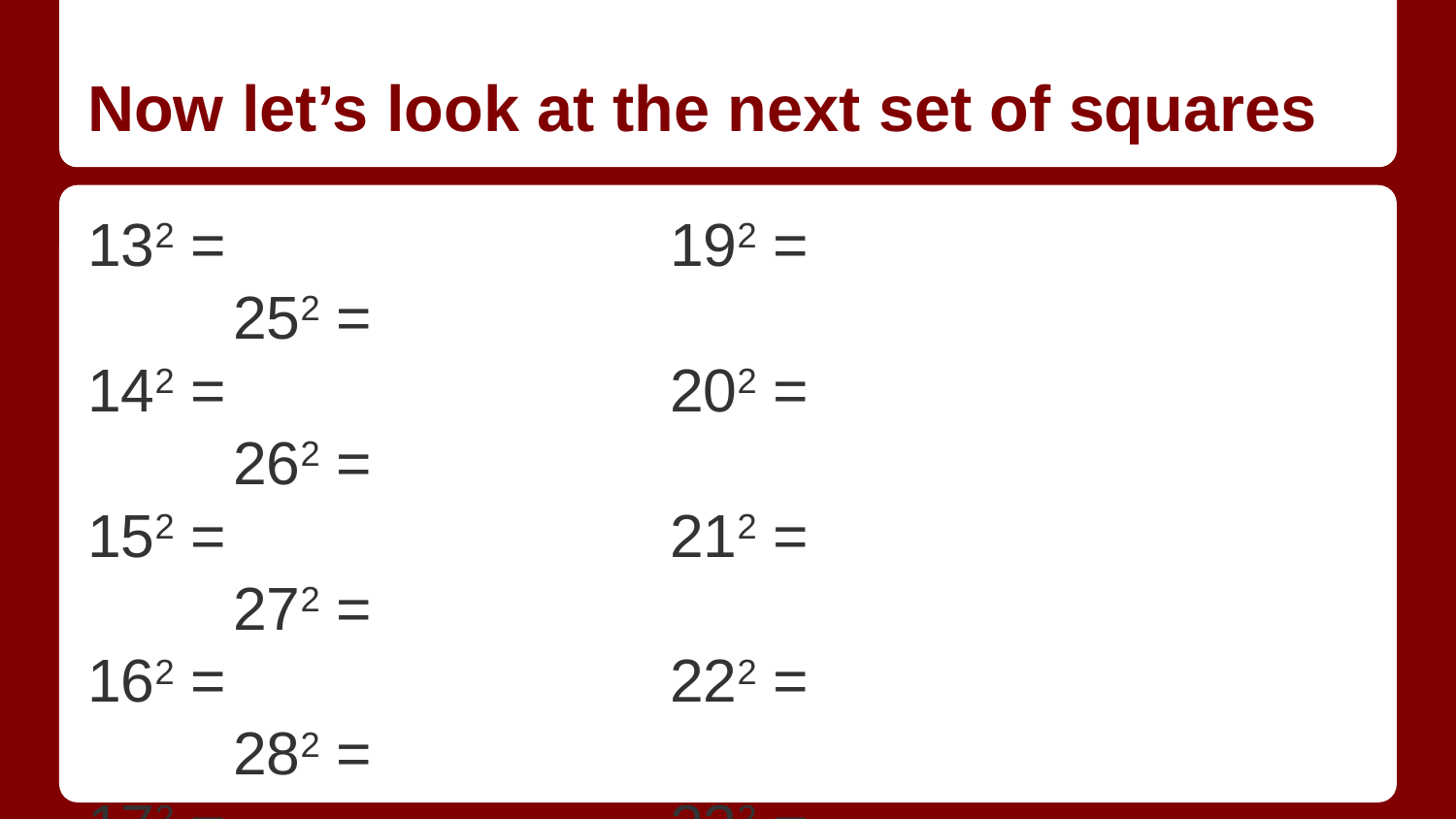

# Now let’s look at the next set of squares
132 =   			192 =   				252 =
142 =   			202 = 				262 =
152 =   			212 =   				272 =
162 =   			222 =   				282 =
172 =   			232 =   				292 =
182 =   			242 =   				302 =